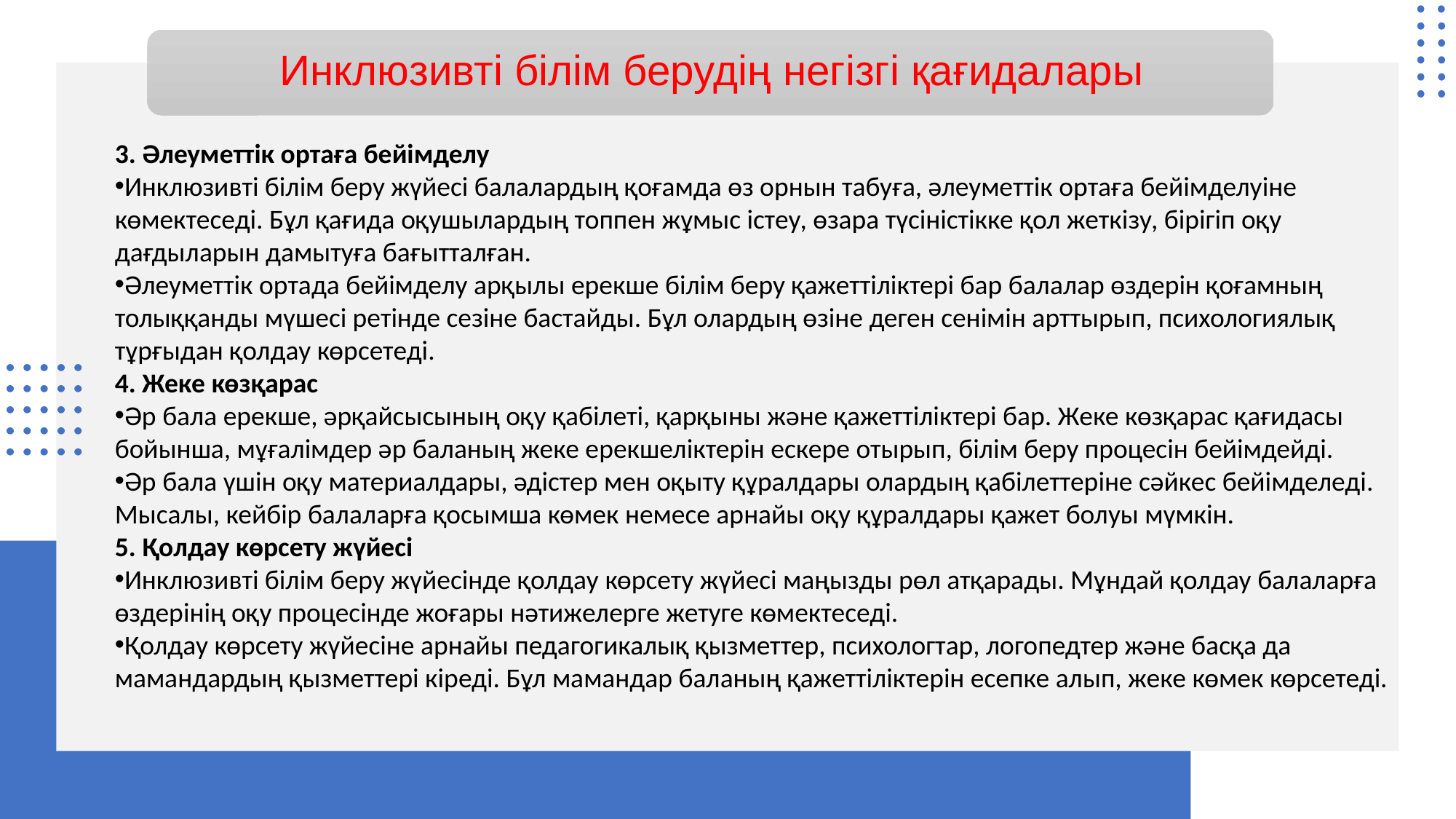

# Инклюзивті білім берудің негізгі қағидалары

3. Әлеуметтік ортаға бейімделу
Инклюзивті білім беру жүйесі балалардың қоғамда өз орнын табуға, әлеуметтік ортаға бейімделуіне көмектеседі. Бұл қағида оқушылардың топпен жұмыс істеу, өзара түсіністікке қол жеткізу, бірігіп оқу дағдыларын дамытуға бағытталған.
Әлеуметтік ортада бейімделу арқылы ерекше білім беру қажеттіліктері бар балалар өздерін қоғамның толыққанды мүшесі ретінде сезіне бастайды. Бұл олардың өзіне деген сенімін арттырып, психологиялық тұрғыдан қолдау көрсетеді.
4. Жеке көзқарас
Әр бала ерекше, әрқайсысының оқу қабілеті, қарқыны және қажеттіліктері бар. Жеке көзқарас қағидасы бойынша, мұғалімдер әр баланың жеке ерекшеліктерін ескере отырып, білім беру процесін бейімдейді.
Әр бала үшін оқу материалдары, әдістер мен оқыту құралдары олардың қабілеттеріне сәйкес бейімделеді. Мысалы, кейбір балаларға қосымша көмек немесе арнайы оқу құралдары қажет болуы мүмкін.
5. Қолдау көрсету жүйесі
Инклюзивті білім беру жүйесінде қолдау көрсету жүйесі маңызды рөл атқарады. Мұндай қолдау балаларға өздерінің оқу процесінде жоғары нәтижелерге жетуге көмектеседі.
Қолдау көрсету жүйесіне арнайы педагогикалық қызметтер, психологтар, логопедтер және басқа да мамандардың қызметтері кіреді. Бұл мамандар баланың қажеттіліктерін есепке алып, жеке көмек көрсетеді.